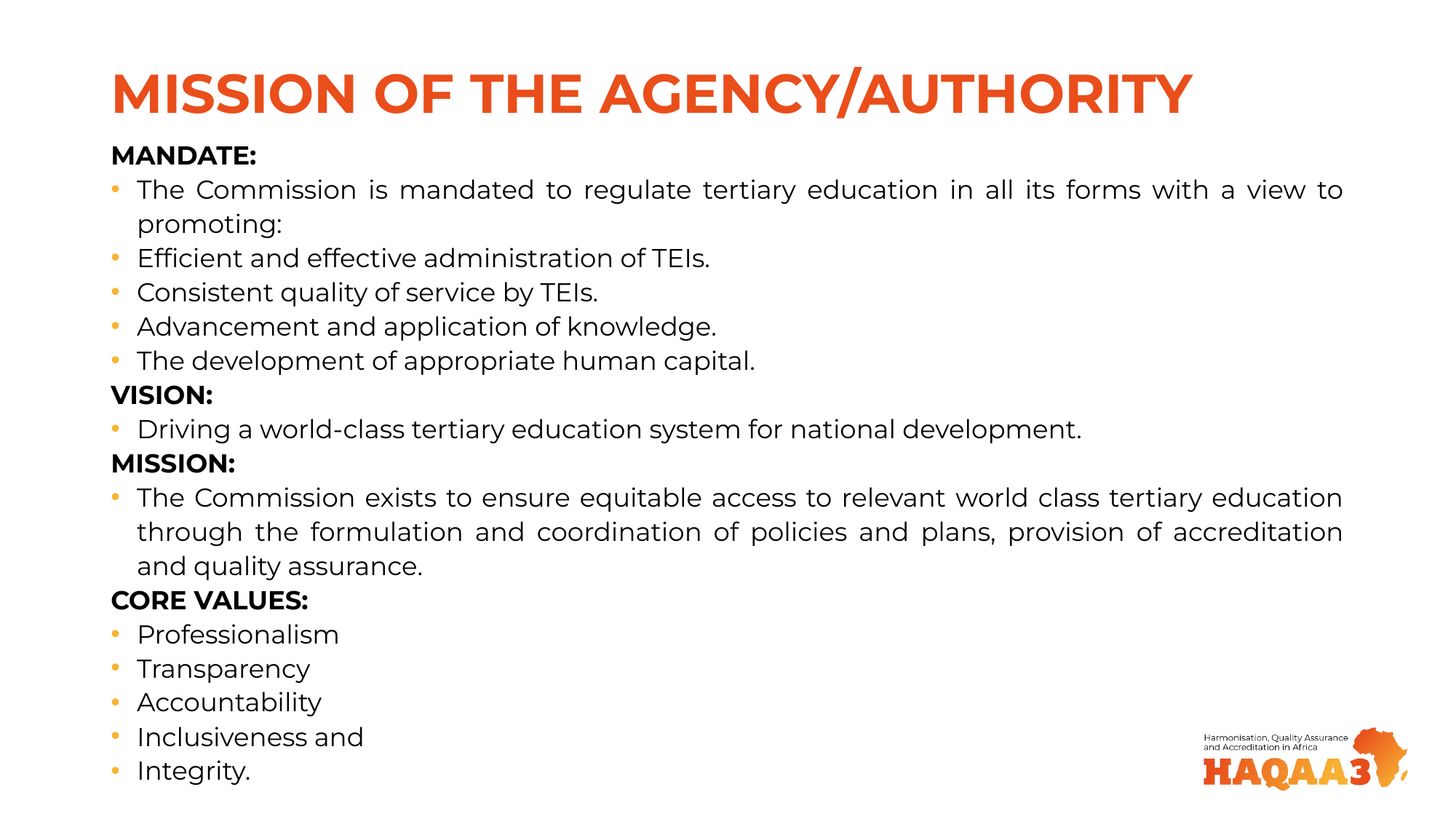

# MISSION OF THE AGENCY/AUTHORITY
MANDATE:
The Commission is mandated to regulate tertiary education in all its forms with a view to promoting:
Efficient and effective administration of TEIs.
Consistent quality of service by TEIs.
Advancement and application of knowledge.
The development of appropriate human capital.
VISION:
Driving a world-class tertiary education system for national development.
MISSION:
The Commission exists to ensure equitable access to relevant world class tertiary education through the formulation and coordination of policies and plans, provision of accreditation and quality assurance.
CORE VALUES:
Professionalism
Transparency
Accountability
Inclusiveness and
Integrity.